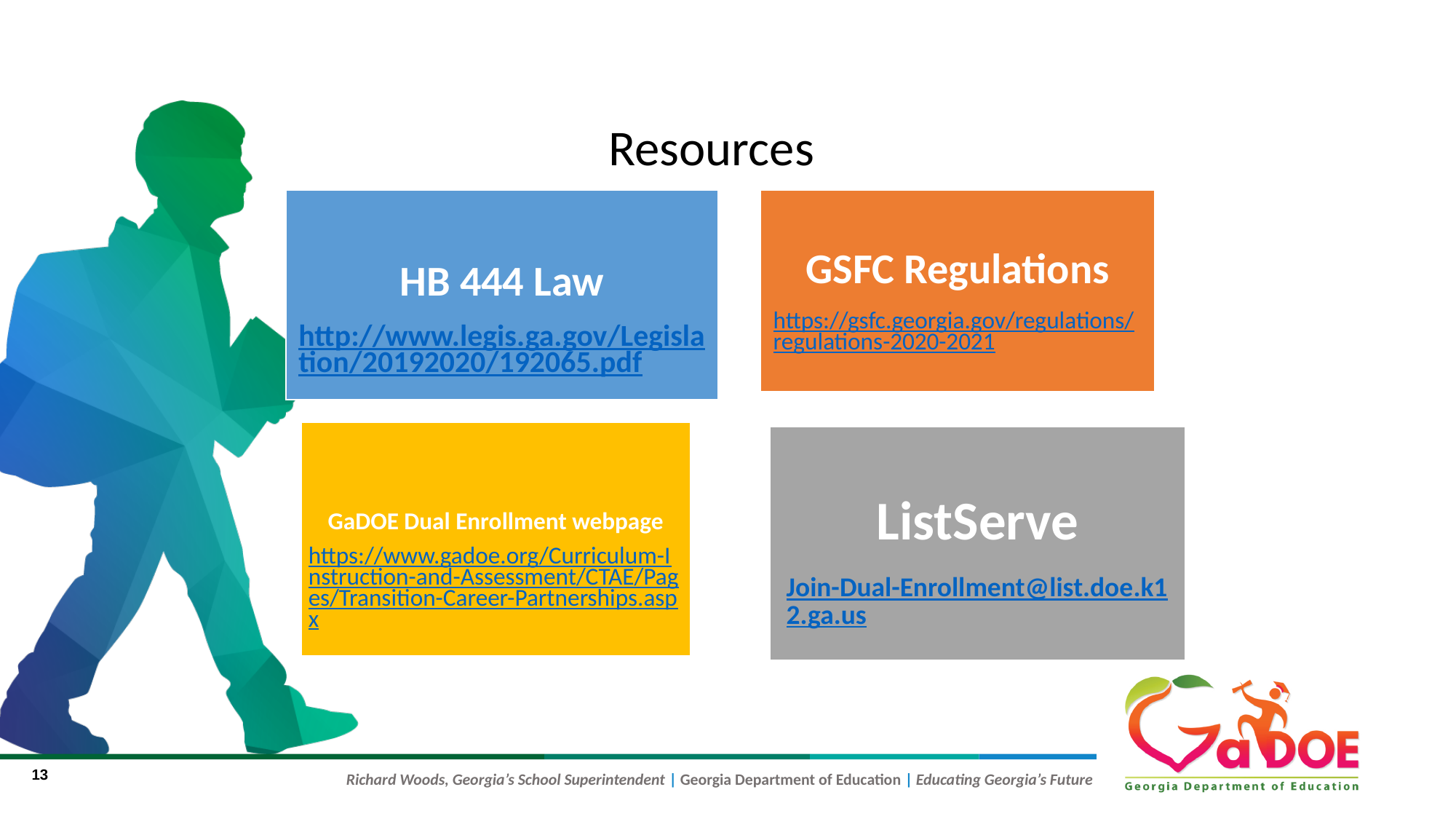

# Resources
GSFC Regulations
https://gsfc.georgia.gov/regulations/regulations-2020-2021
ListServe
Join-Dual-Enrollment@list.doe.k12.ga.us
GaDOE Dual Enrollment webpage
https://www.gadoe.org/Curriculum-Instruction-and-Assessment/CTAE/Pages/Transition-Career-Partnerships.aspx

HB 444 Law
http://www.legis.ga.gov/Legislation/20192020/192065.pdf